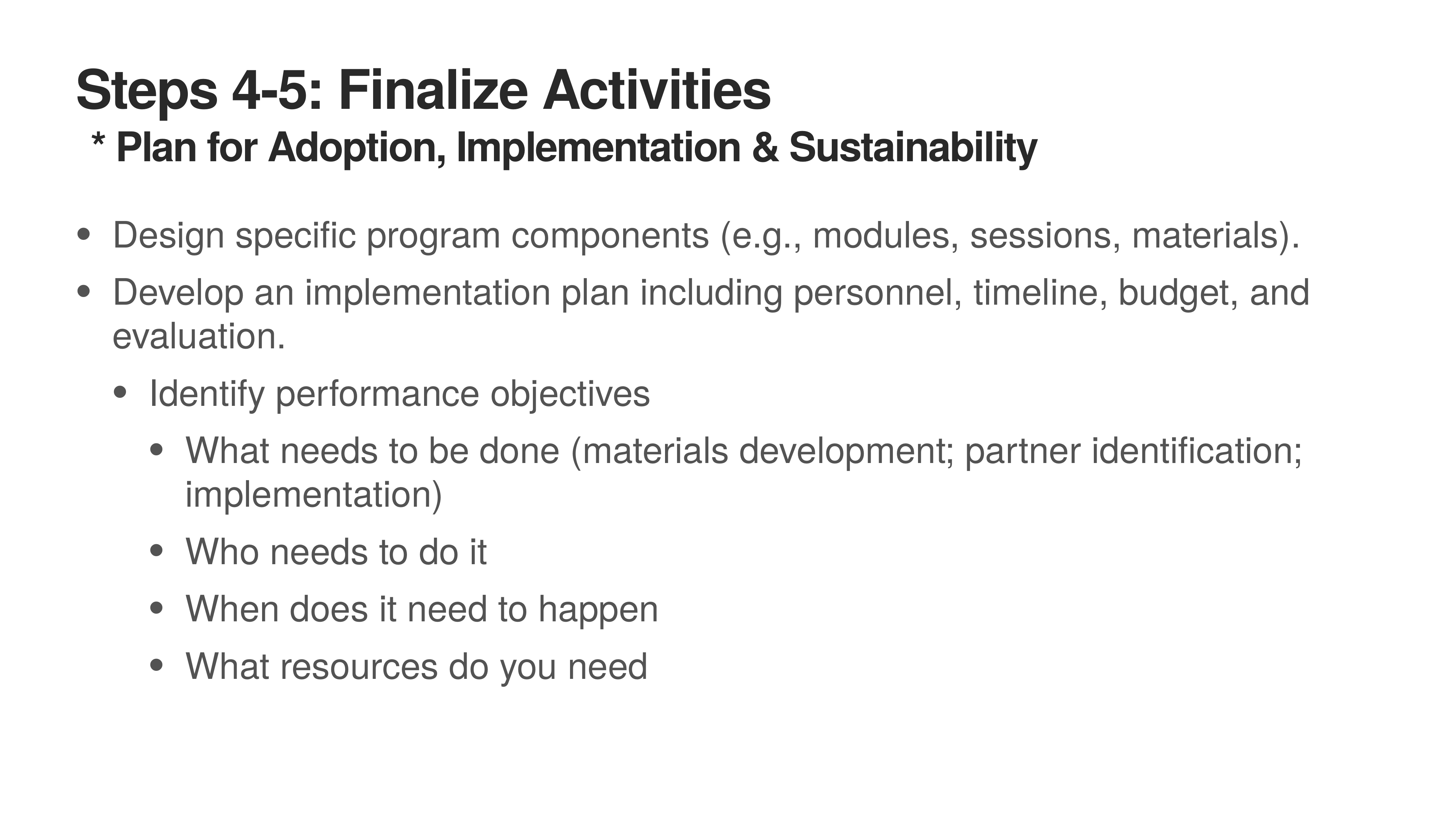

# Steps 4-5: Finalize Activities * Plan for Adoption, Implementation & Sustainability
Design specific program components (e.g., modules, sessions, materials).
Develop an implementation plan including personnel, timeline, budget, and evaluation.
Identify performance objectives
What needs to be done (materials development; partner identification; implementation)
Who needs to do it
When does it need to happen
What resources do you need